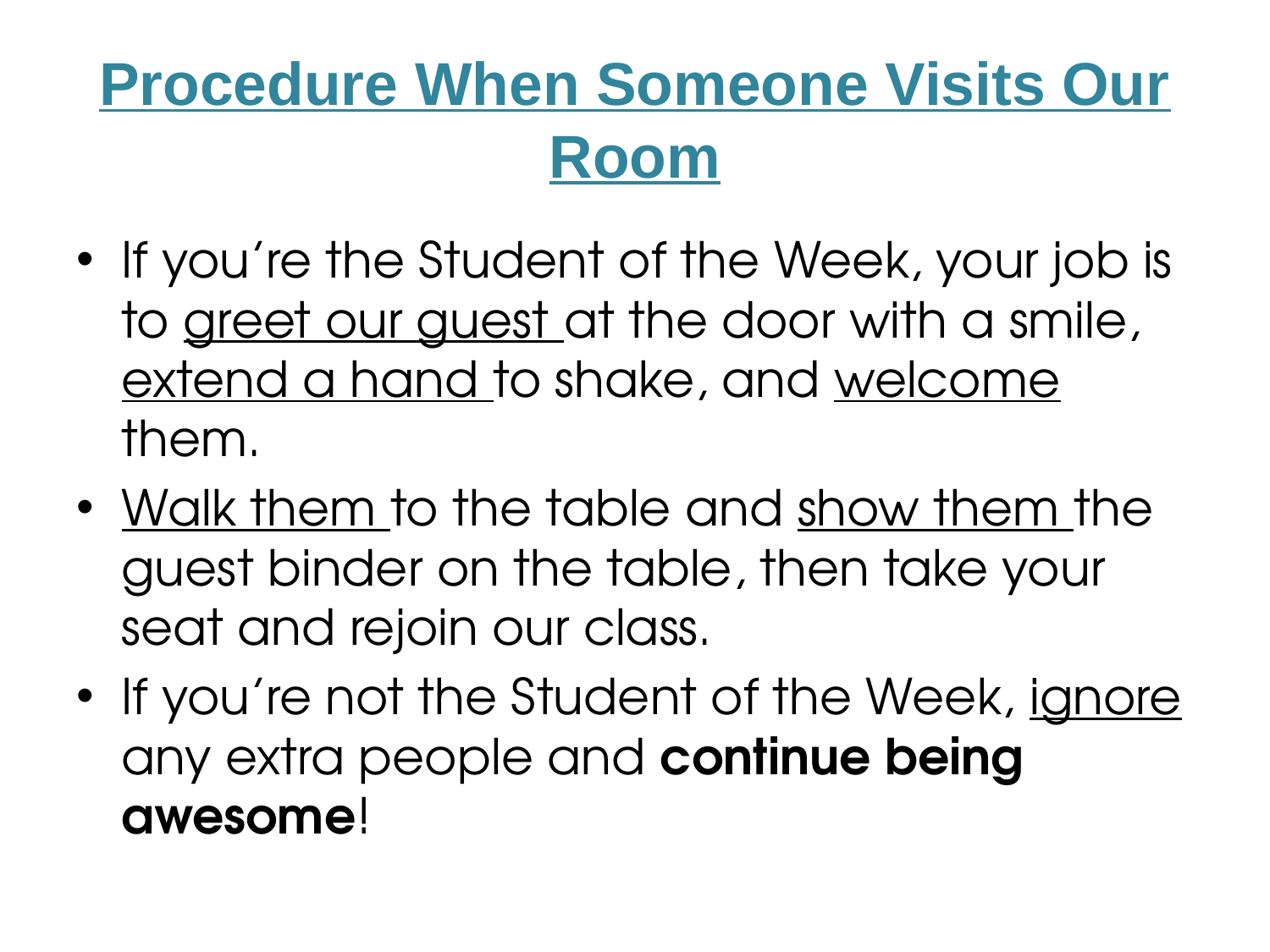

# Procedure When Someone Visits Our Room
If you’re the Student of the Week, your job is to greet our guest at the door with a smile, extend a hand to shake, and welcome them.
Walk them to the table and show them the guest binder on the table, then take your seat and rejoin our class.
If you’re not the Student of the Week, ignore any extra people and continue being awesome!